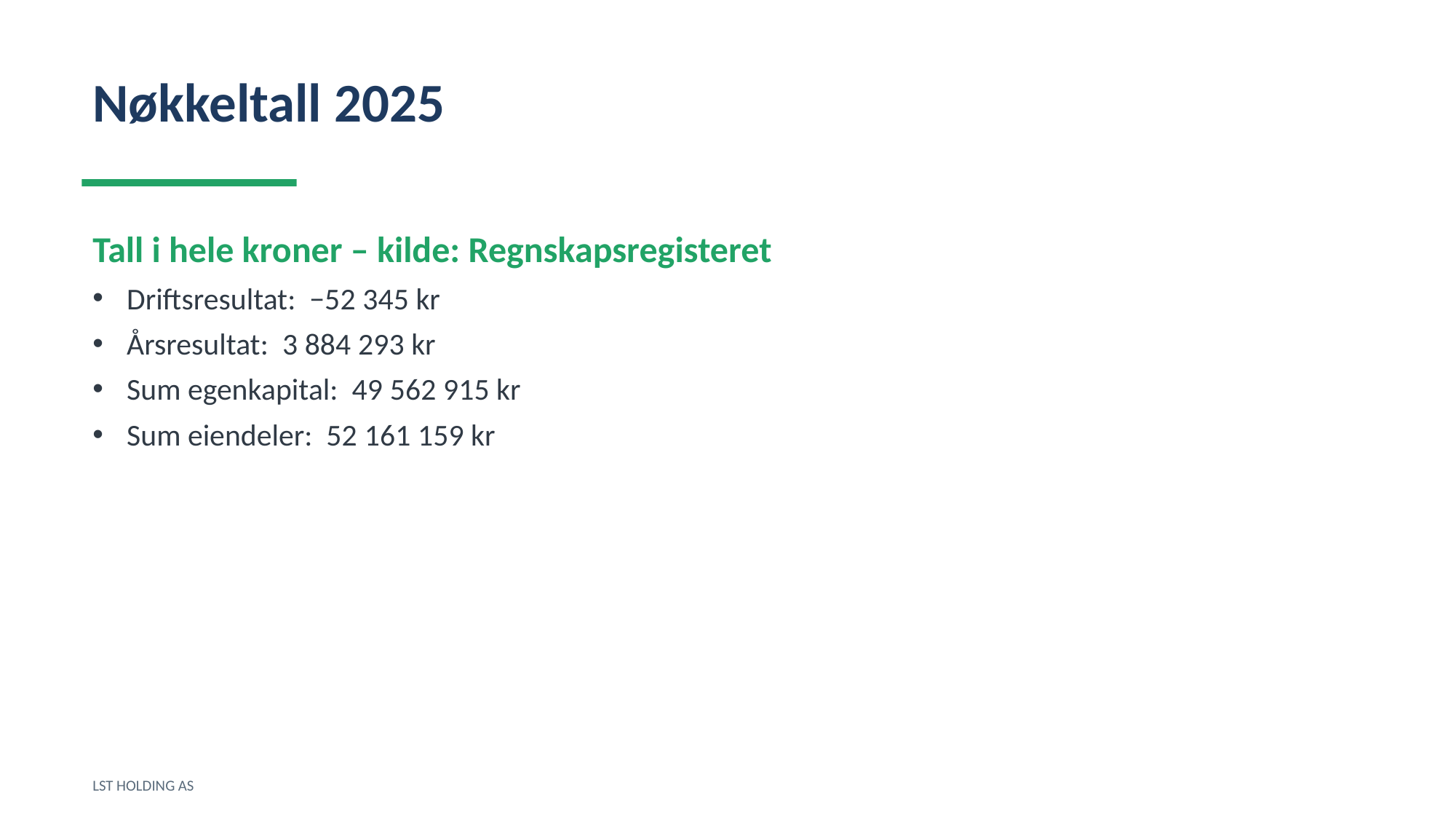

Nøkkeltall 2025

Tall i hele kroner – kilde: Regnskapsregisteret
Driftsresultat:  −52 345 kr
Årsresultat:  3 884 293 kr
Sum egenkapital:  49 562 915 kr
Sum eiendeler:  52 161 159 kr
LST HOLDING AS